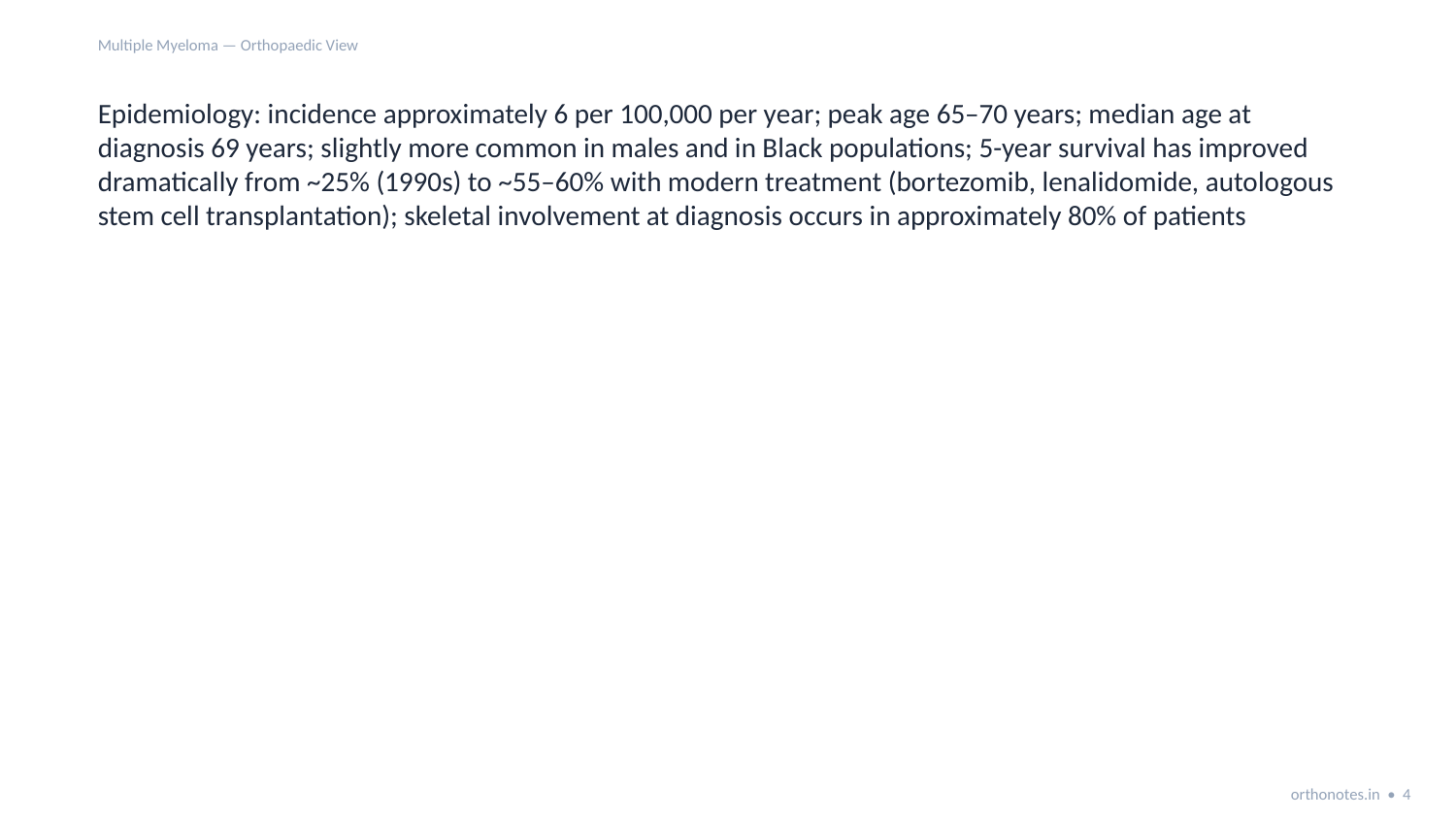

Multiple Myeloma — Orthopaedic View
Epidemiology: incidence approximately 6 per 100,000 per year; peak age 65–70 years; median age at diagnosis 69 years; slightly more common in males and in Black populations; 5-year survival has improved dramatically from ~25% (1990s) to ~55–60% with modern treatment (bortezomib, lenalidomide, autologous stem cell transplantation); skeletal involvement at diagnosis occurs in approximately 80% of patients
orthonotes.in  •  4